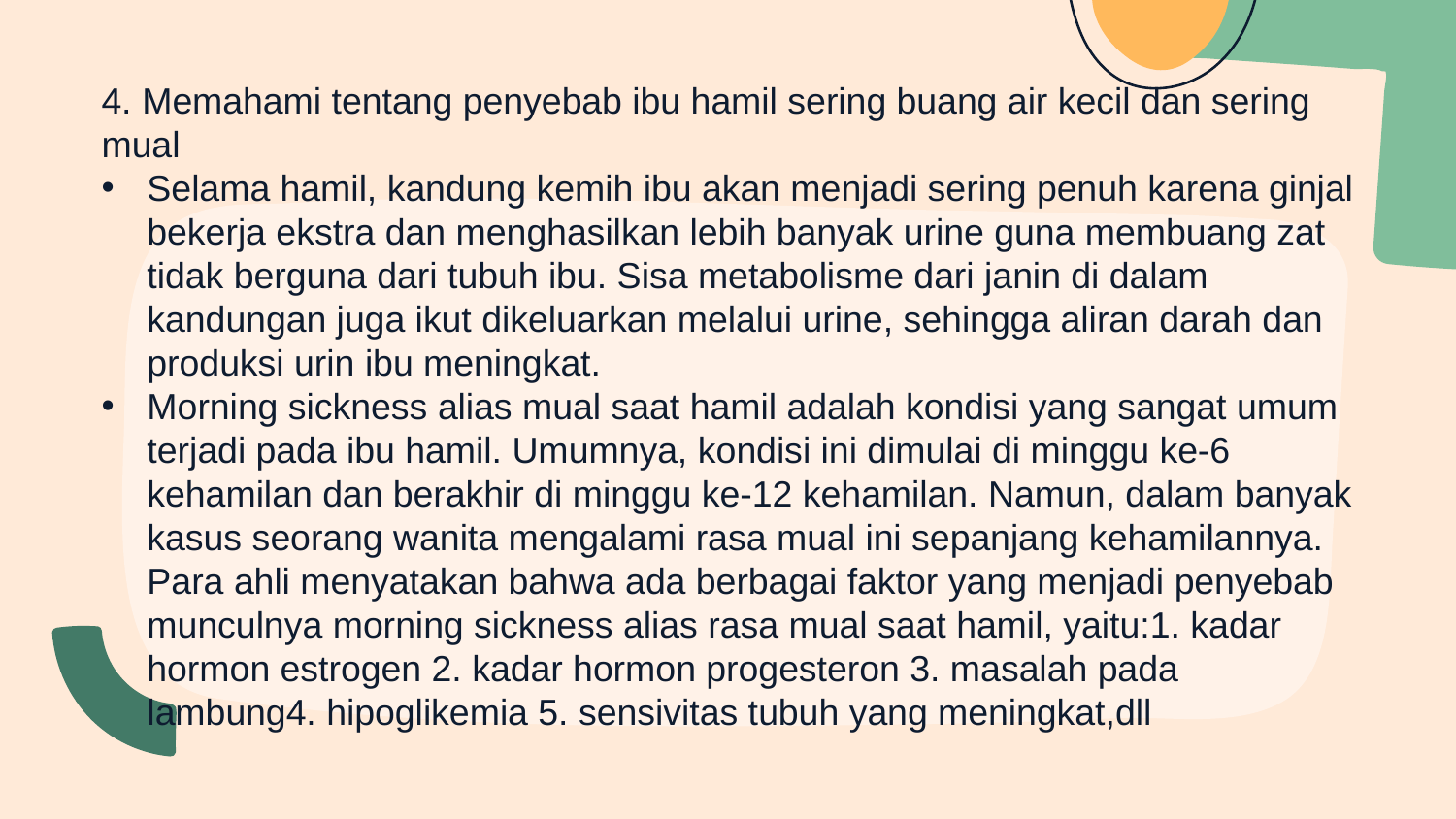

4. Memahami tentang penyebab ibu hamil sering buang air kecil dan sering mual
Selama hamil, kandung kemih ibu akan menjadi sering penuh karena ginjal bekerja ekstra dan menghasilkan lebih banyak urine guna membuang zat tidak berguna dari tubuh ibu. Sisa metabolisme dari janin di dalam kandungan juga ikut dikeluarkan melalui urine, sehingga aliran darah dan produksi urin ibu meningkat.
Morning sickness alias mual saat hamil adalah kondisi yang sangat umum terjadi pada ibu hamil. Umumnya, kondisi ini dimulai di minggu ke-6 kehamilan dan berakhir di minggu ke-12 kehamilan. Namun, dalam banyak kasus seorang wanita mengalami rasa mual ini sepanjang kehamilannya. Para ahli menyatakan bahwa ada berbagai faktor yang menjadi penyebab munculnya morning sickness alias rasa mual saat hamil, yaitu:1. kadar hormon estrogen 2. kadar hormon progesteron 3. masalah pada lambung4. hipoglikemia 5. sensivitas tubuh yang meningkat,dll